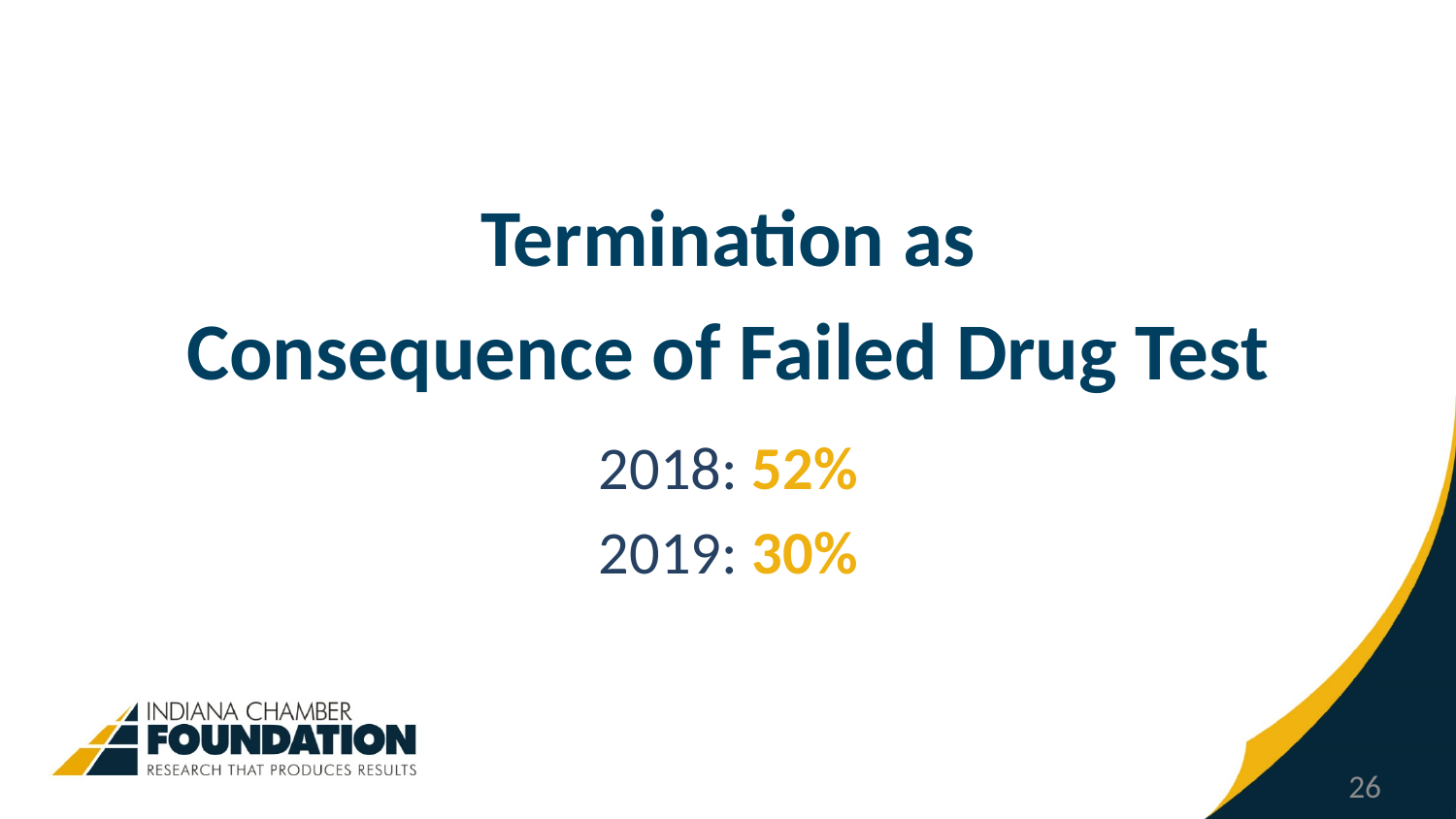

Termination as
Consequence of Failed Drug Test
2018: 52%
2019: 30%